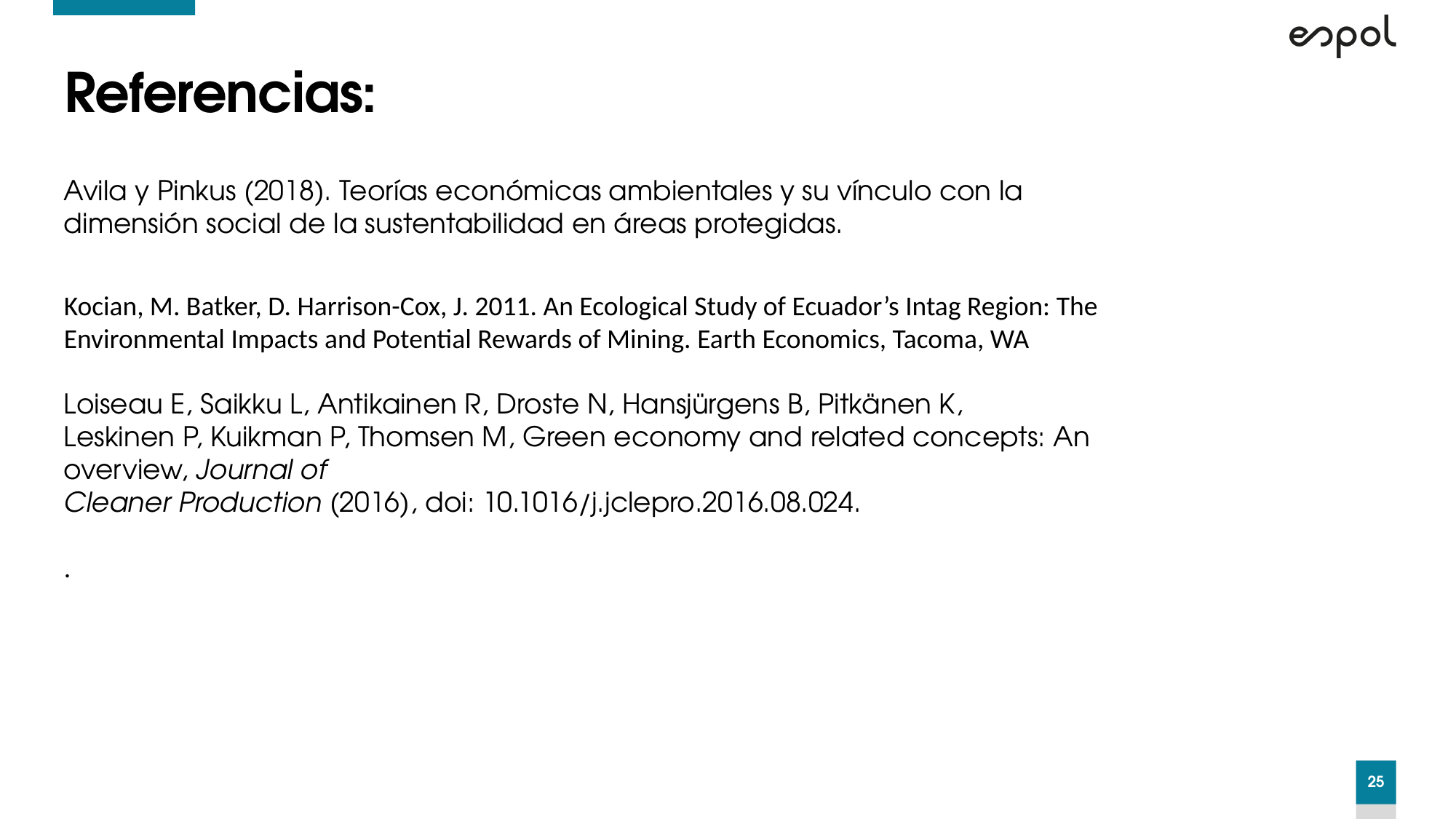

# Referencias:
Avila y Pinkus (2018). Teorías económicas ambientales y su vínculo con la dimensión social de la sustentabilidad en áreas protegidas.
Kocian, M. Batker, D. Harrison-Cox, J. 2011. An Ecological Study of Ecuador’s Intag Region: The
Environmental Impacts and Potential Rewards of Mining. Earth Economics, Tacoma, WA

Loiseau E, Saikku L, Antikainen R, Droste N, Hansjürgens B, Pitkänen K,
Leskinen P, Kuikman P, Thomsen M, Green economy and related concepts: An overview, Journal of
Cleaner Production (2016), doi: 10.1016/j.jclepro.2016.08.024.

.